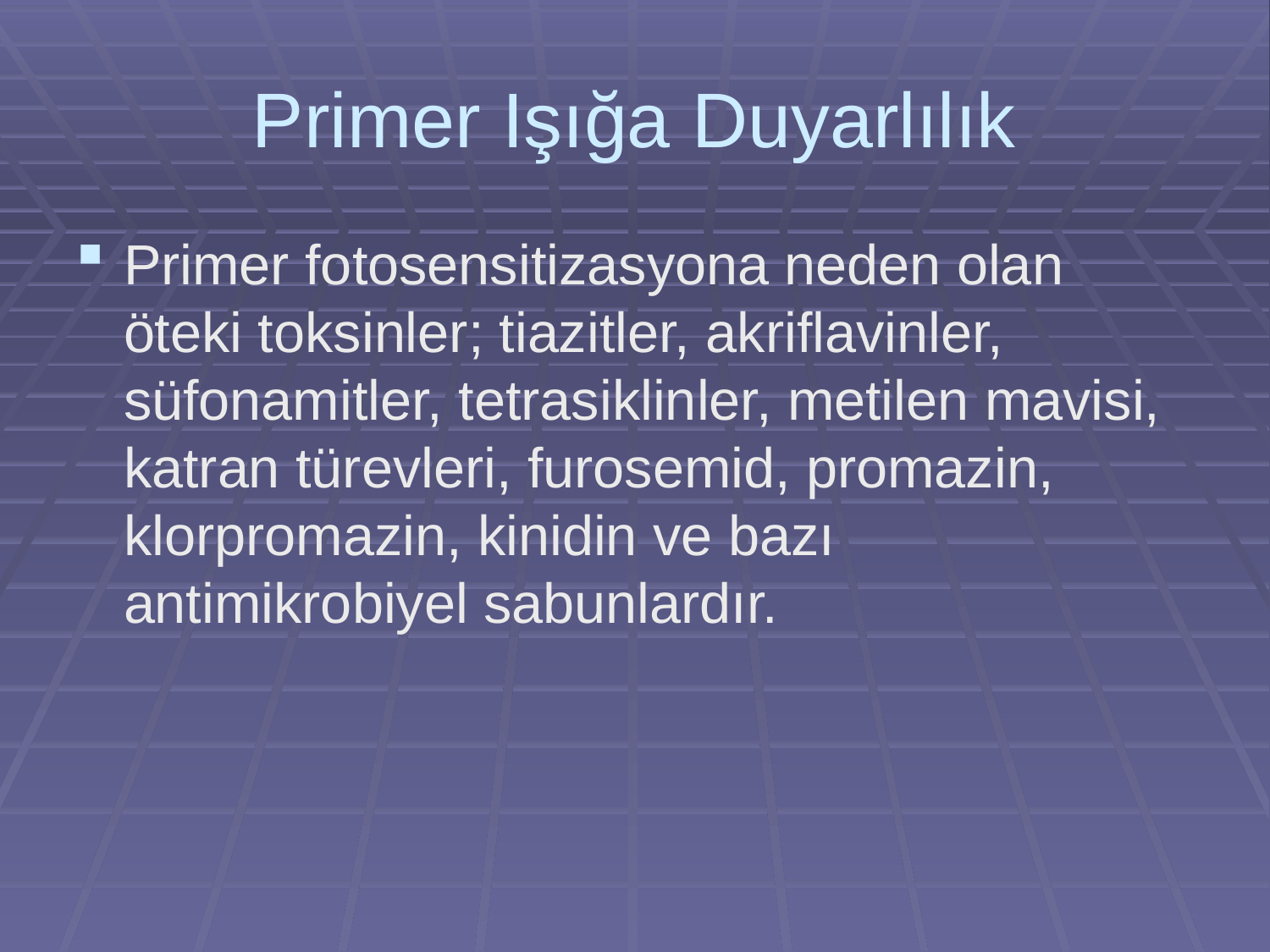

# Primer Işığa Duyarlılık
Primer fotosensitizasyona neden olan öteki toksinler; tiazitler, akriflavinler, süfonamitler, tetrasiklinler, metilen mavisi, katran türevleri, furosemid, promazin, klorpromazin, kinidin ve bazı antimikrobiyel sabunlardır.